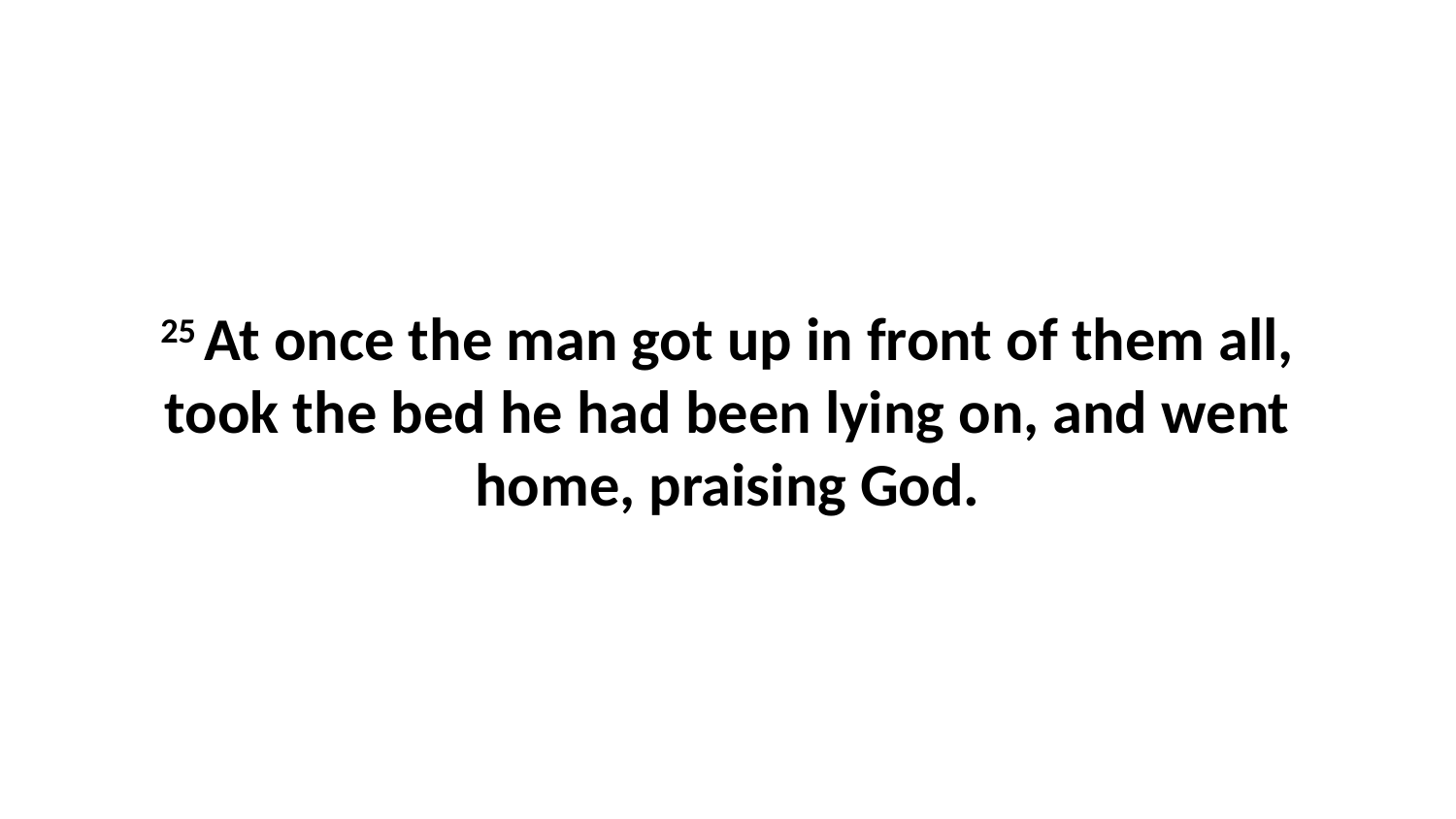

25 At once the man got up in front of them all, took the bed he had been lying on, and went home, praising God.